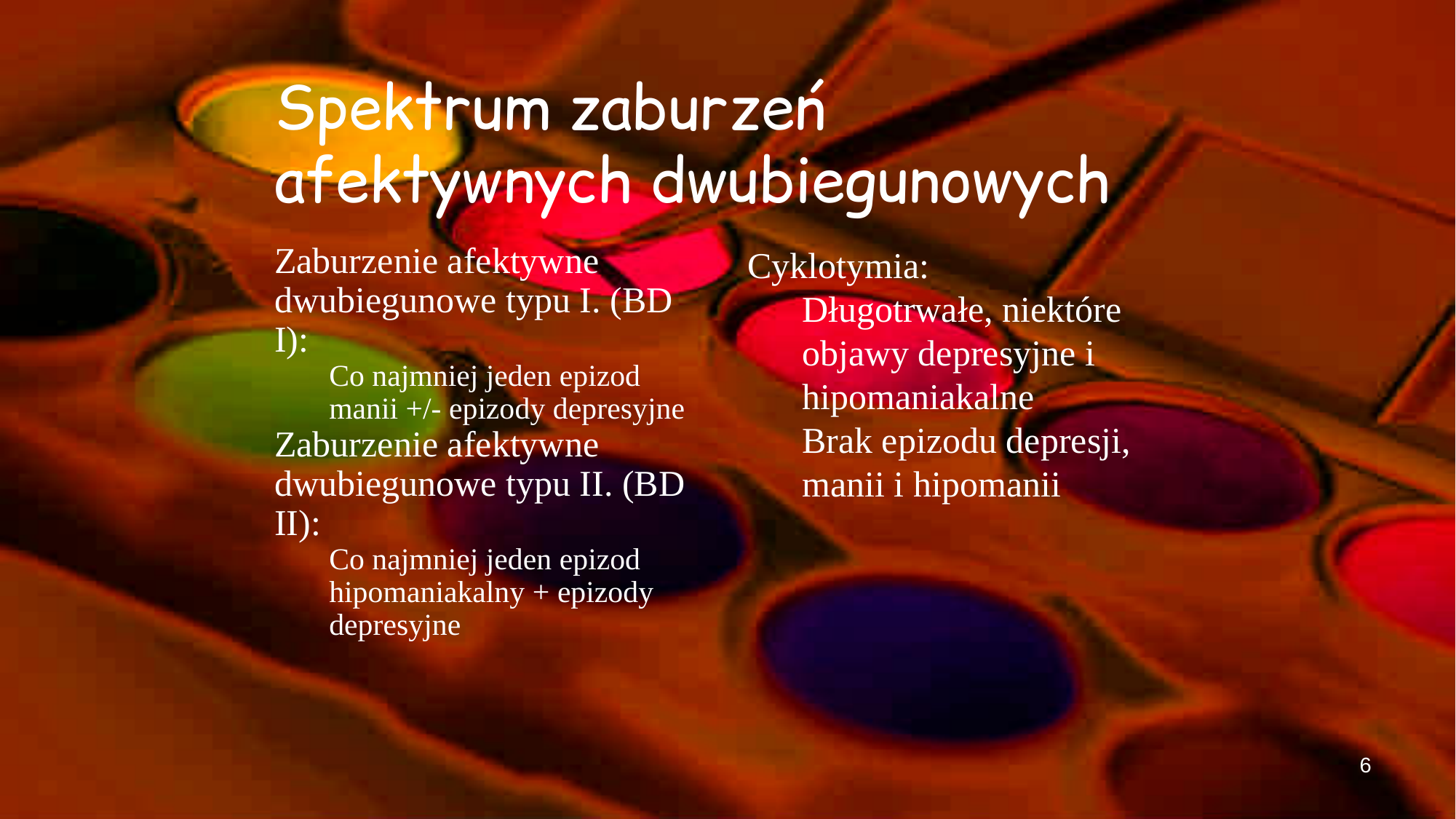

Spektrum zaburzeń afektywnych dwubiegunowych
Zaburzenie afektywne dwubiegunowe typu I. (BD I):
Co najmniej jeden epizod manii +/- epizody depresyjne
Zaburzenie afektywne dwubiegunowe typu II. (BD II):
Co najmniej jeden epizod hipomaniakalny + epizody depresyjne
Cyklotymia:
Długotrwałe, niektóre objawy depresyjne i hipomaniakalne
Brak epizodu depresji, manii i hipomanii
6